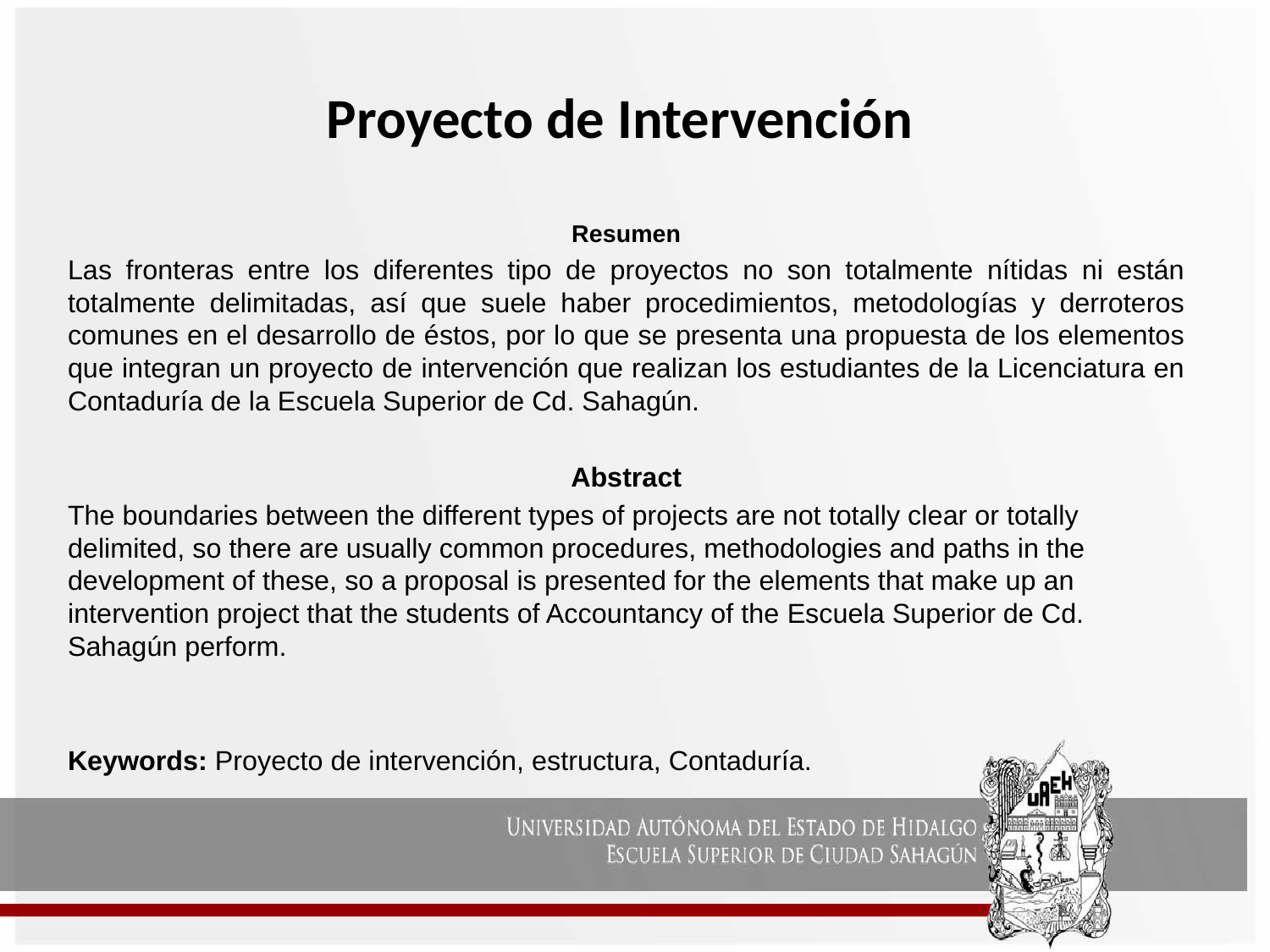

# Proyecto de Intervención
Resumen
Las fronteras entre los diferentes tipo de proyectos no son totalmente nítidas ni están totalmente delimitadas, así que suele haber procedimientos, metodologías y derroteros comunes en el desarrollo de éstos, por lo que se presenta una propuesta de los elementos que integran un proyecto de intervención que realizan los estudiantes de la Licenciatura en Contaduría de la Escuela Superior de Cd. Sahagún.

Abstract
The boundaries between the different types of projects are not totally clear or totally delimited, so there are usually common procedures, methodologies and paths in the development of these, so a proposal is presented for the elements that make up an intervention project that the students of Accountancy of the Escuela Superior de Cd. Sahagún perform.

Keywords: Proyecto de intervención, estructura, Contaduría.